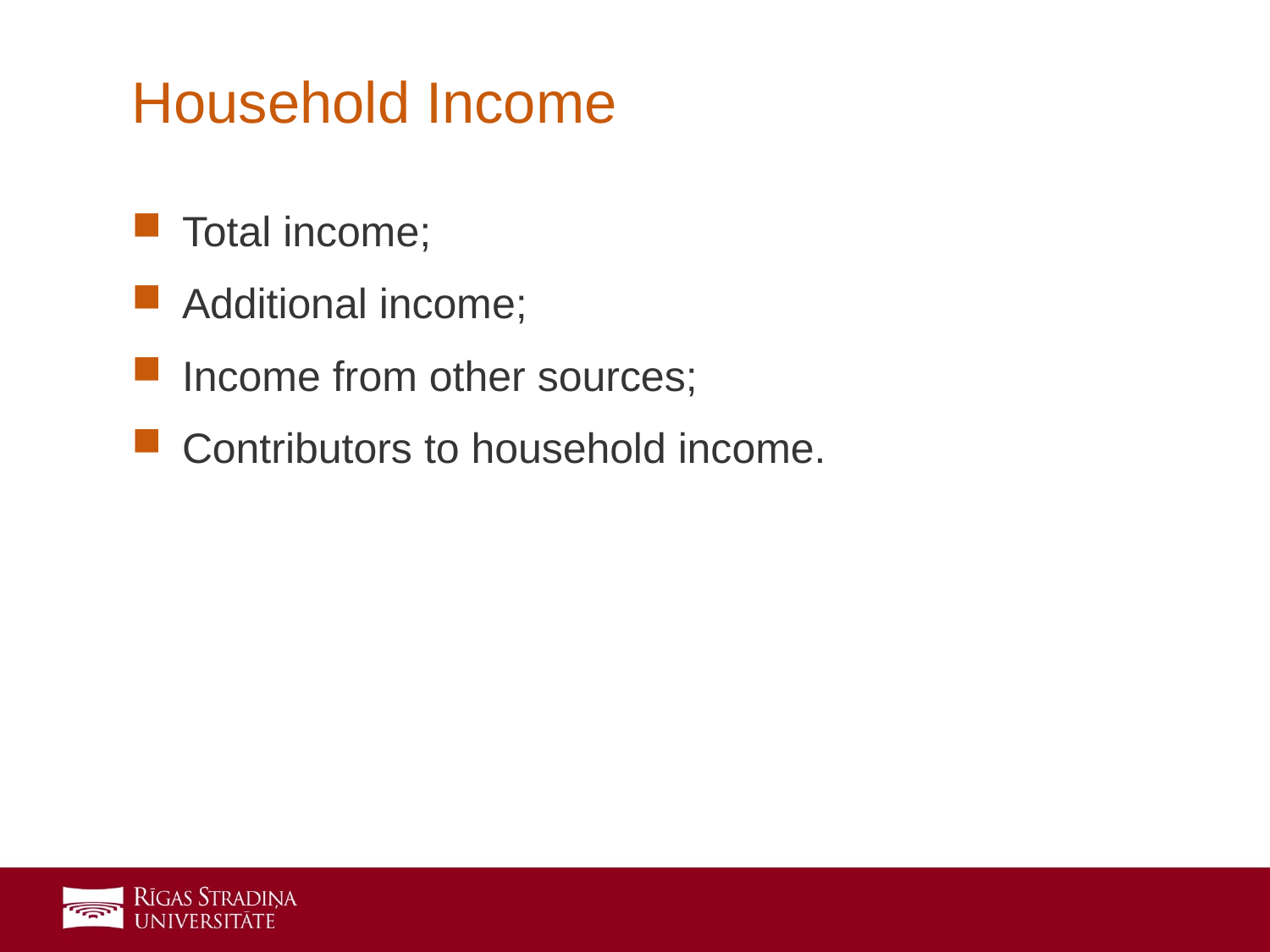

# Household Income
Total income;
Additional income;
Income from other sources;
Contributors to household income.